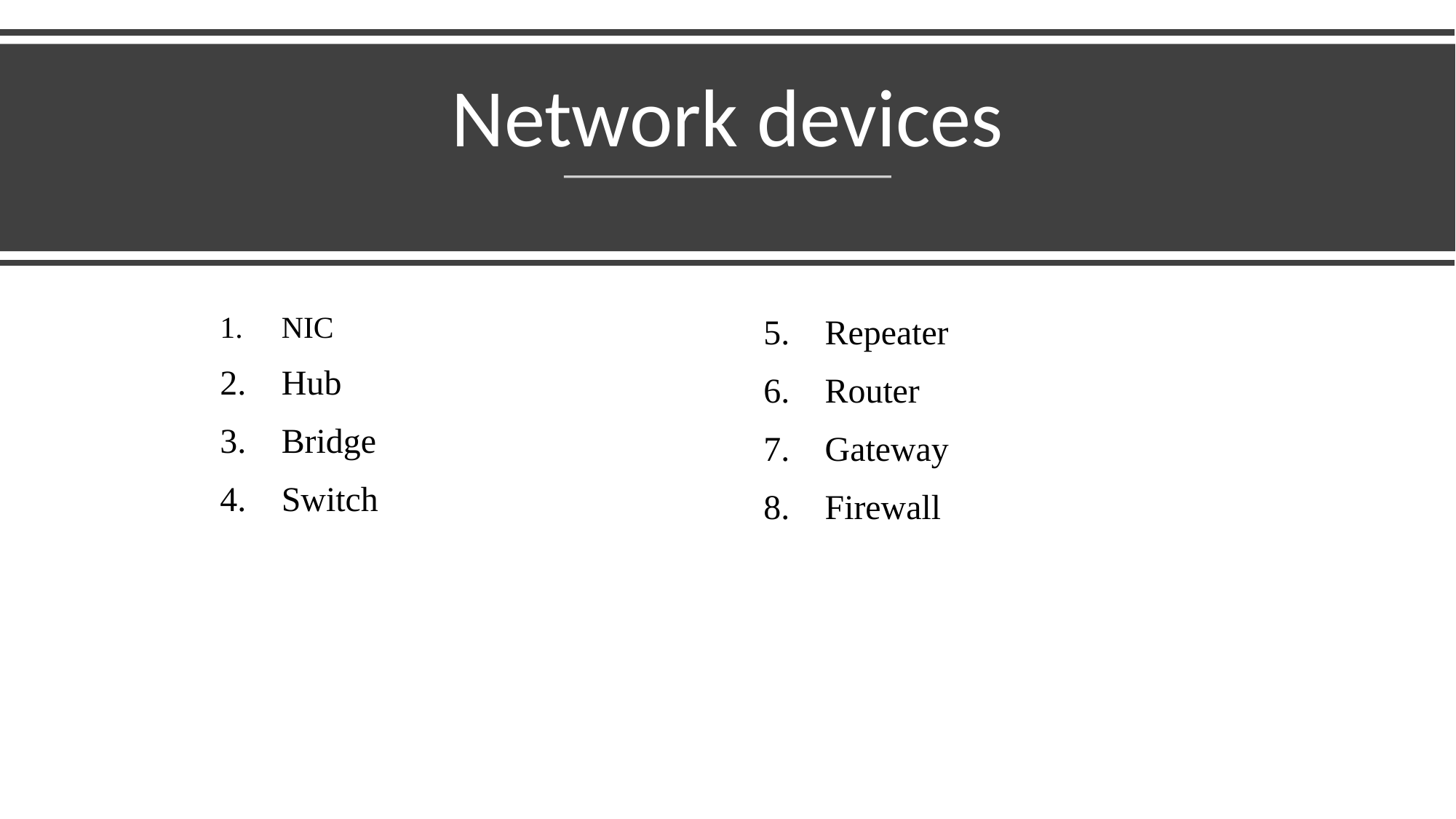

# Network devices
| NIC Hub Bridge Switch | Repeater Router Gateway Firewall |
| --- | --- |
|  |  |
|  |  |
|  |  |